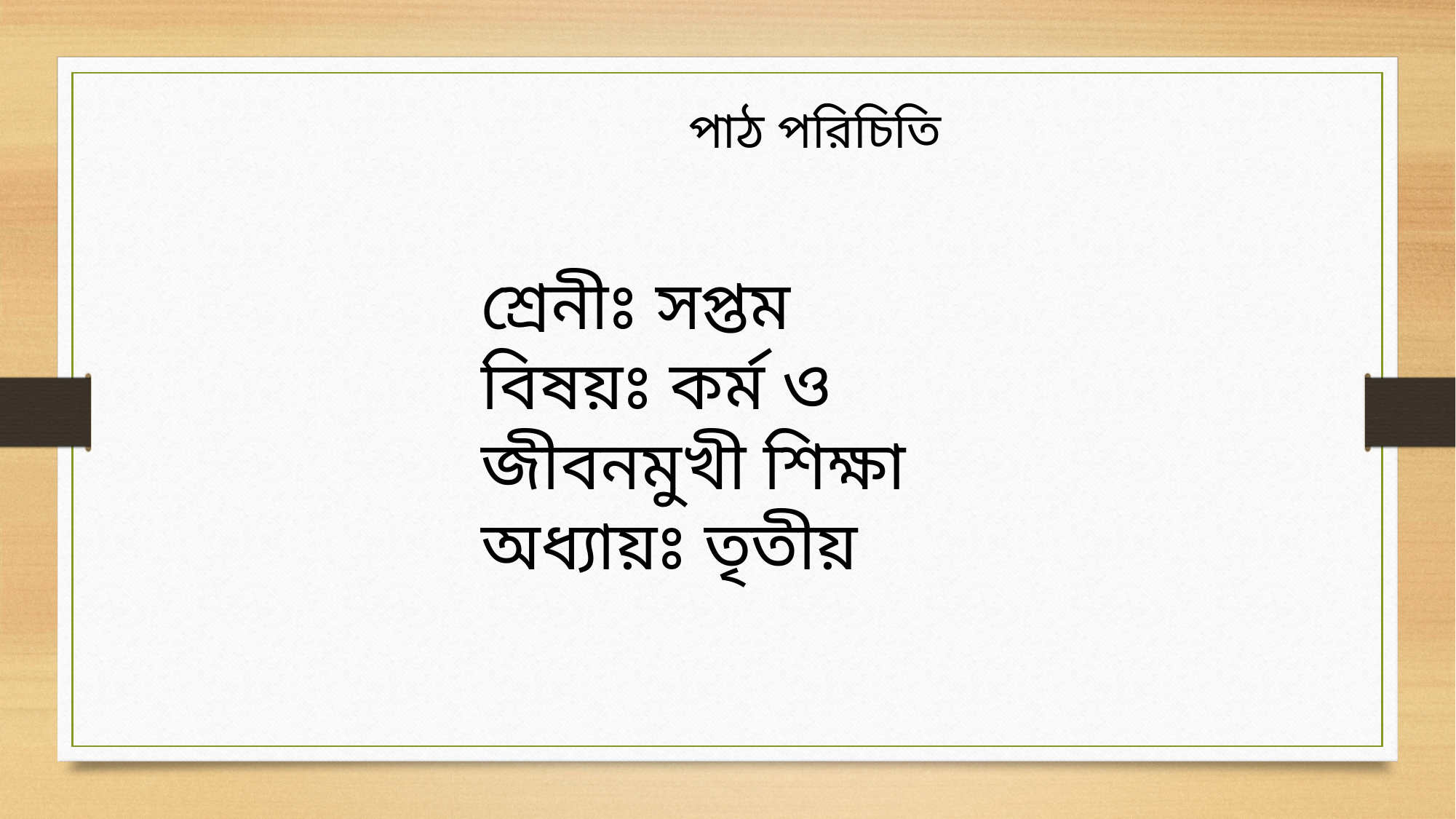

পাঠ পরিচিতি
শ্রেনীঃ সপ্তম
বিষয়ঃ কর্ম ও জীবনমুখী শিক্ষা
অধ্যায়ঃ তৃতীয়